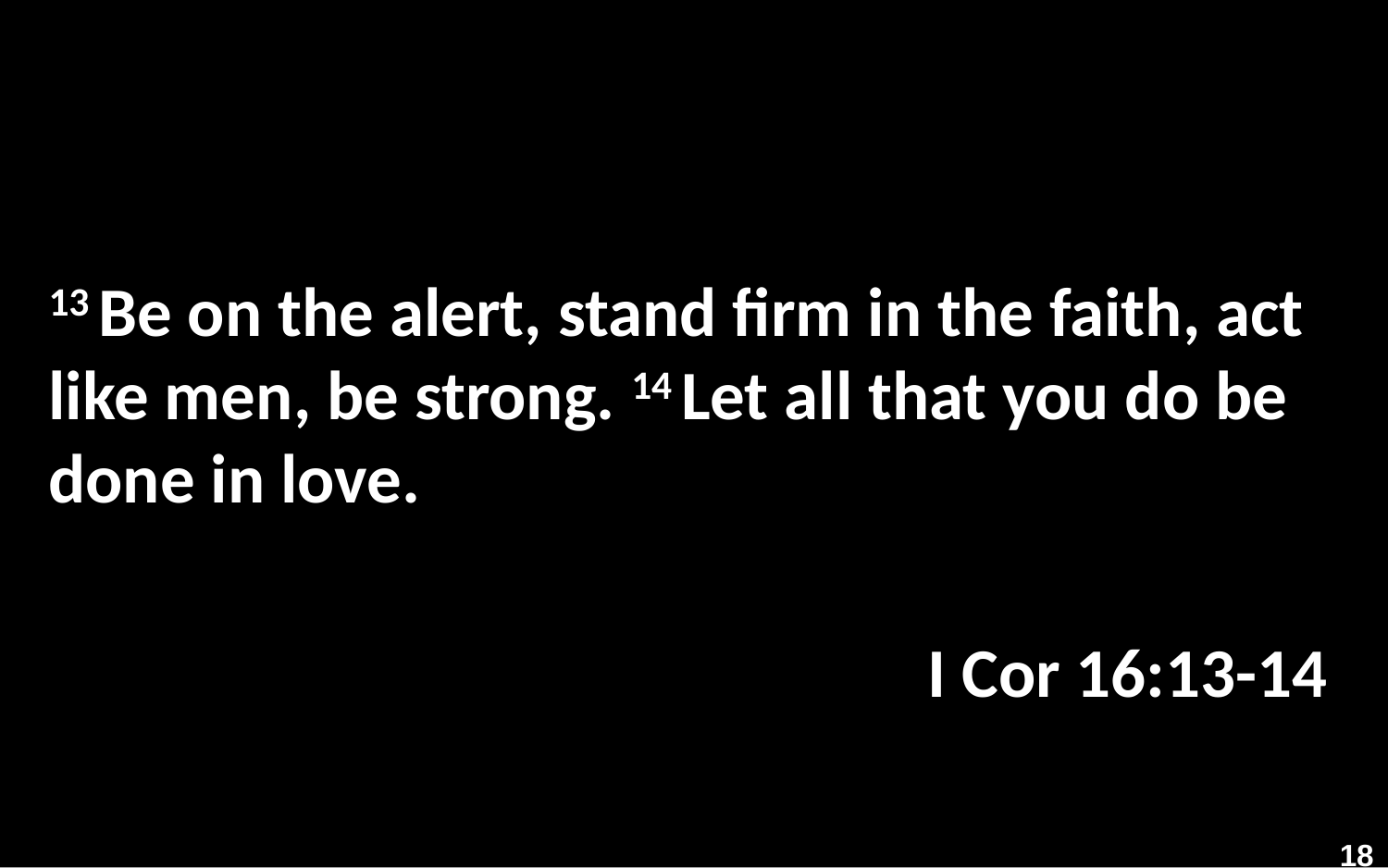

13 Be on the alert, stand firm in the faith, act like men, be strong. 14 Let all that you do be done in love.

I Cor 16:13-14
18